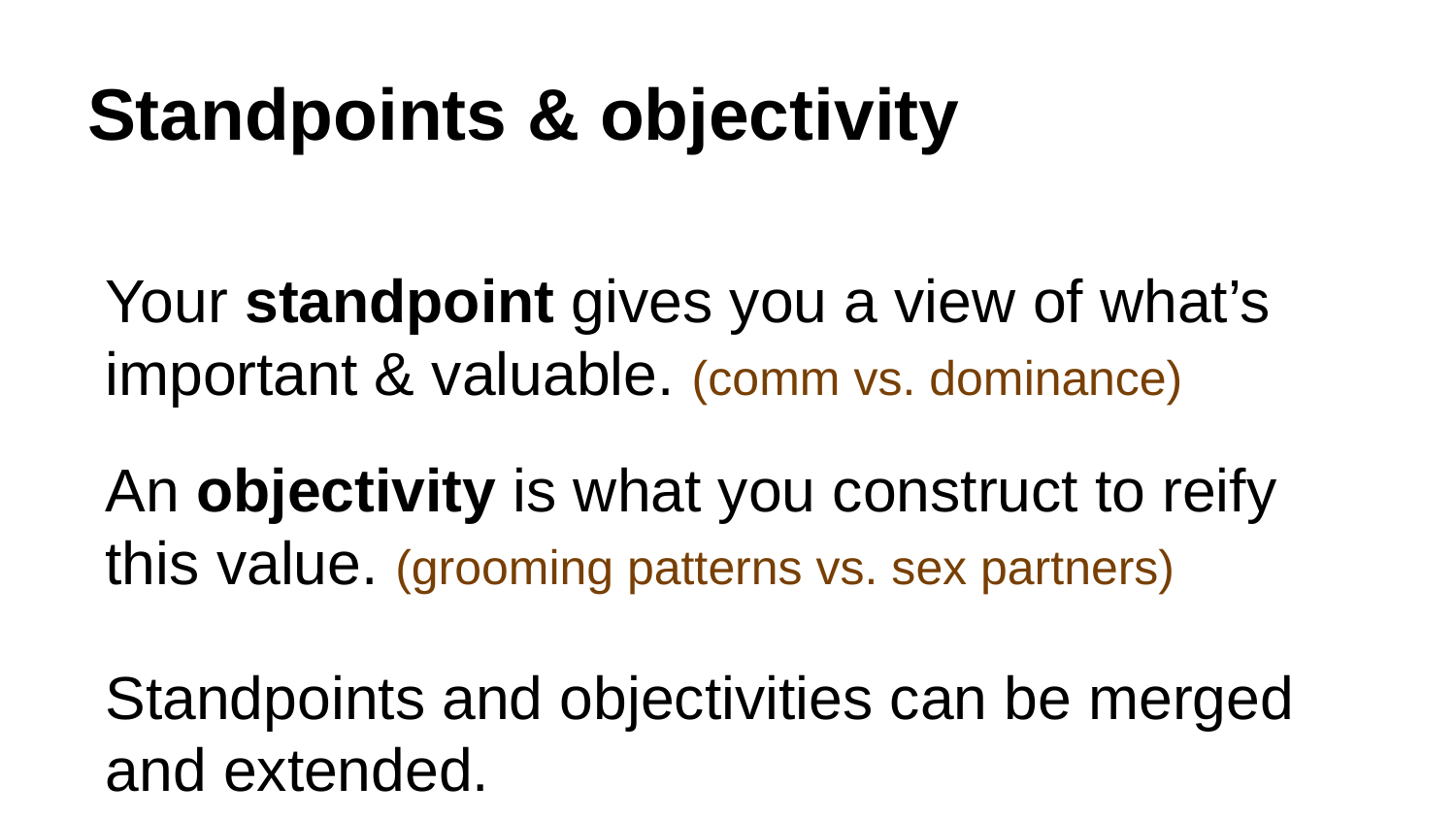

# Standpoints & objectivity
Your standpoint gives you a view of what’s
important & valuable. (comm vs. dominance)
An objectivity is what you construct to reify this value. (grooming patterns vs. sex partners)
Standpoints and objectivities can be merged and extended.